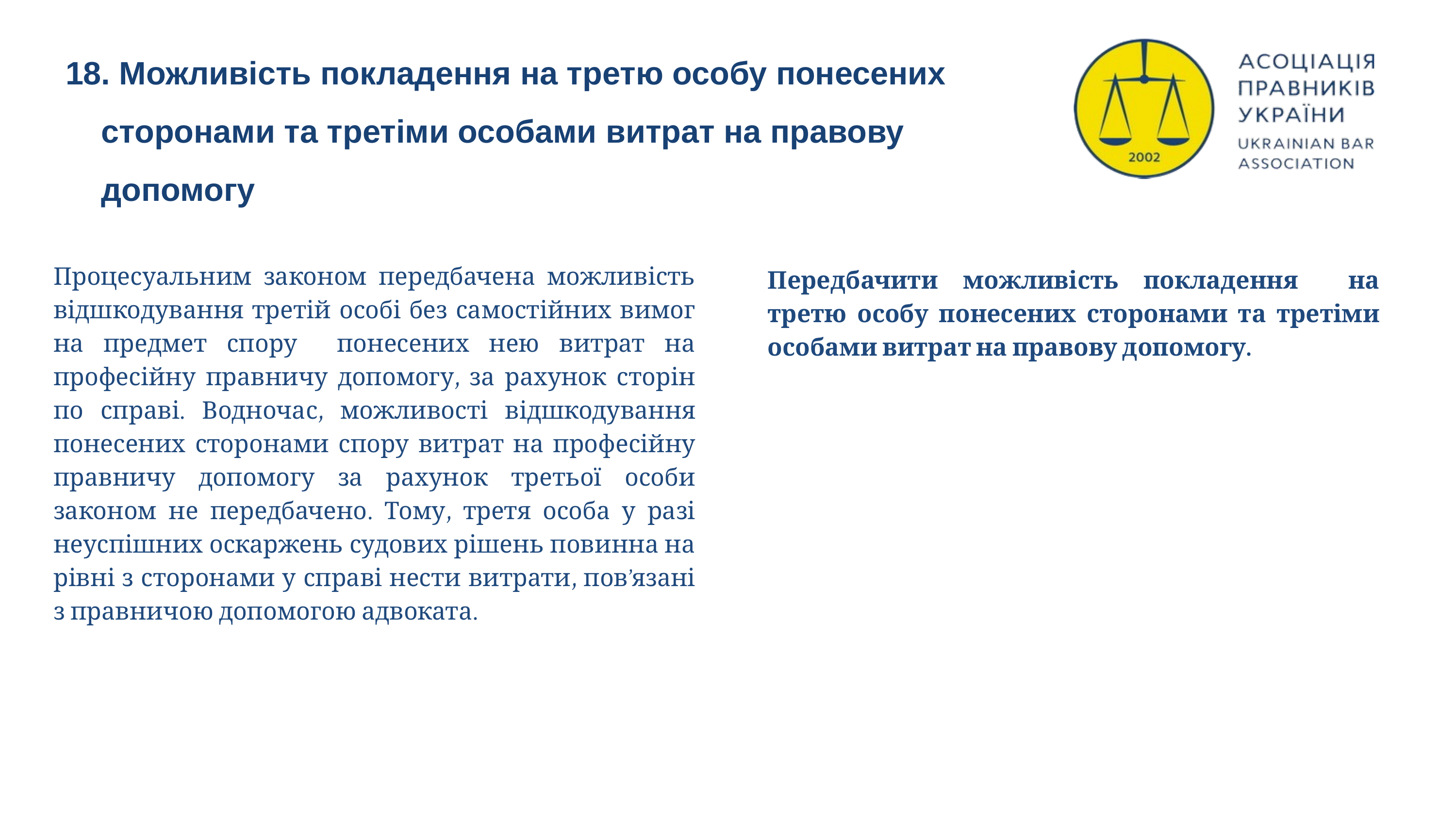

18. Можливість покладення на третю особу понесених сторонами та третіми особами витрат на правову допомогу

Процесуальним законом передбачена можливість відшкодування третій особі без самостійних вимог на предмет спору  понесених нею витрат на професійну правничу допомогу, за рахунок сторін по справі. Водночас, можливості відшкодування понесених сторонами спору витрат на професійну правничу допомогу за рахунок третьої особи законом не передбачено. Тому, третя особа у разі неуспішних оскаржень судових рішень повинна на рівні з сторонами у справі нести витрати, пов’язані з правничою допомогою адвоката.

Передбачити можливість покладення  на третю особу понесених сторонами та третіми особами витрат на правову допомогу.